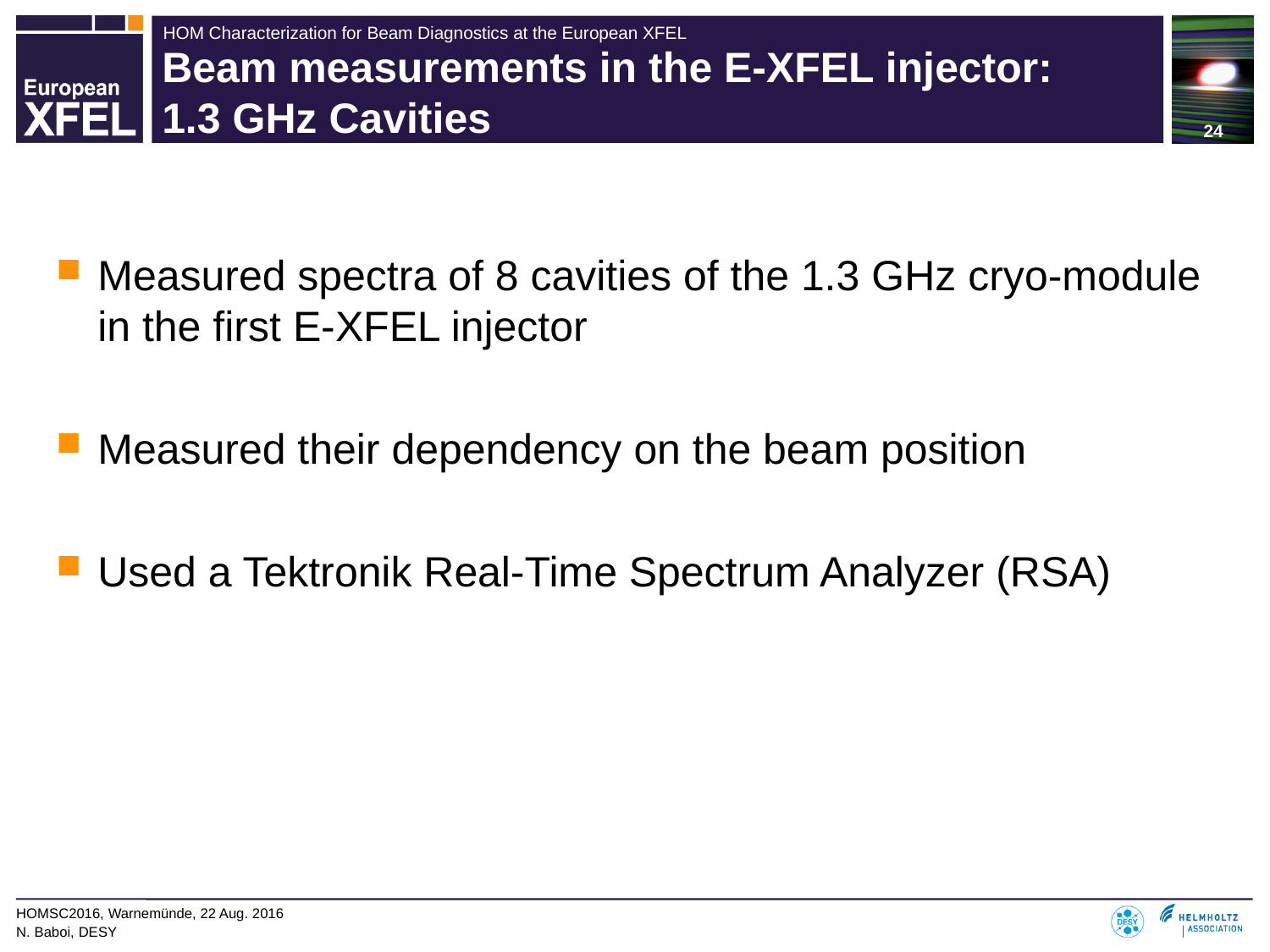

# Beam measurements in the E-XFEL injector: 1.3 GHz Cavities

Measured spectra of 8 cavities of the 1.3 GHz cryo-module in the first E-XFEL injector

Measured their dependency on the beam position

Used a Tektronik Real-Time Spectrum Analyzer (RSA)